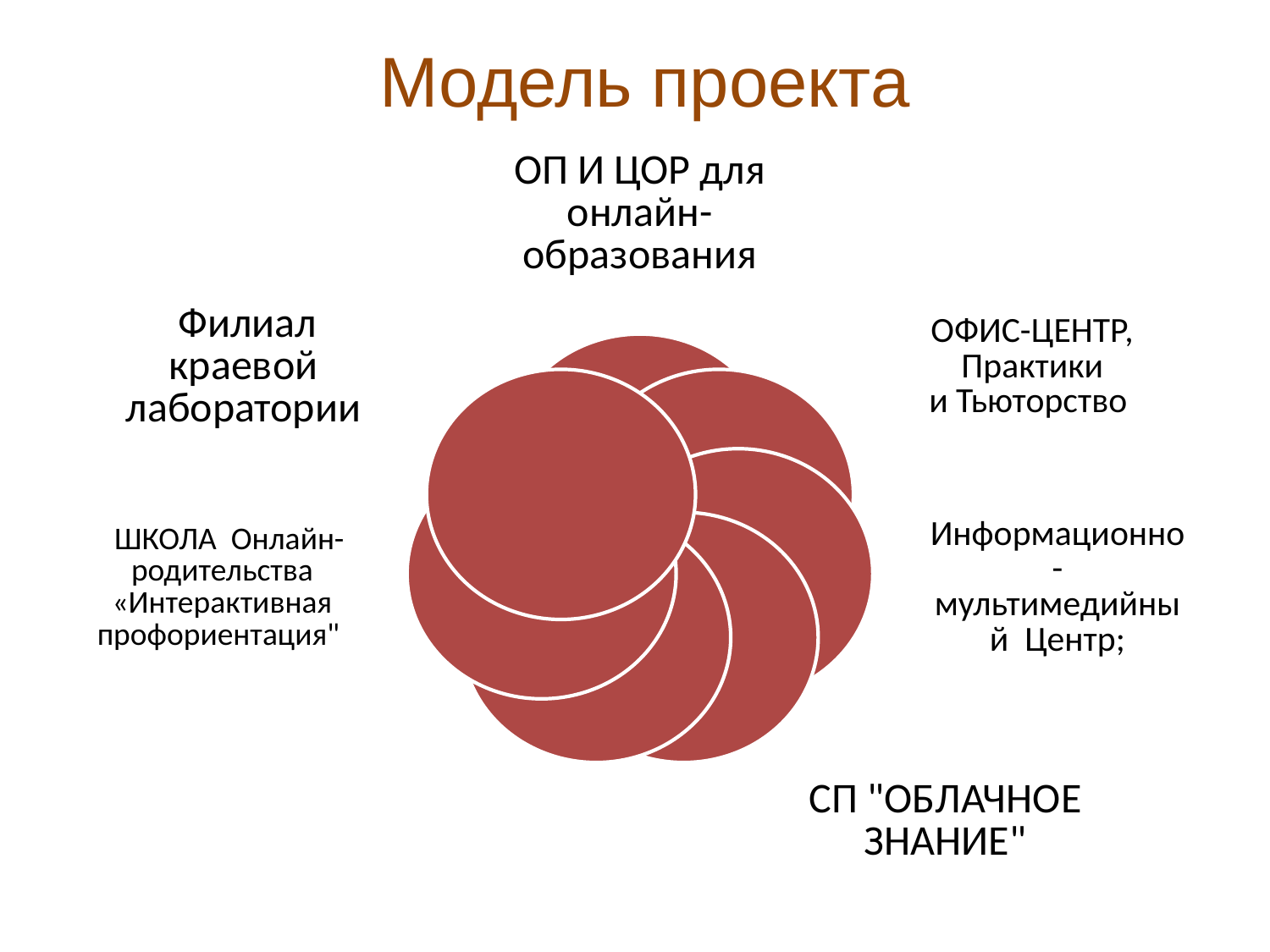

Модель проекта
ОП И ЦОР для онлайн-образования
ОФИС-ЦЕНТР, Практики
и Тьюторство
СП "ОБЛАЧНОЕ ЗНАНИЕ"
Информационно-мультимедийный  Центр;
  ШКОЛА  Онлайн-родительства
«Интерактивная профориентация"
Филиал краевой
лаборатории